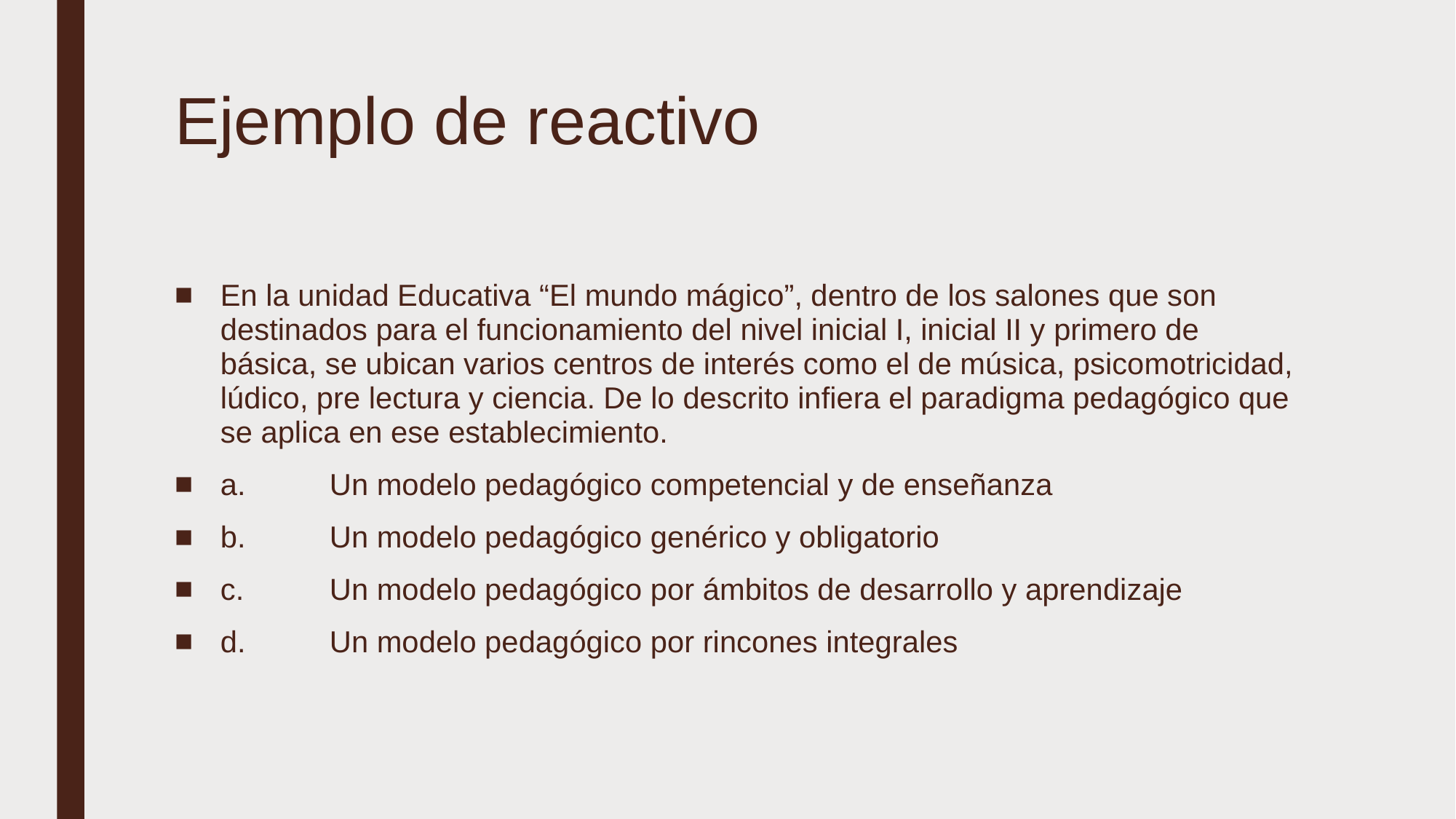

# Ejemplo de reactivo
En la unidad Educativa “El mundo mágico”, dentro de los salones que son destinados para el funcionamiento del nivel inicial I, inicial II y primero de básica, se ubican varios centros de interés como el de música, psicomotricidad, lúdico, pre lectura y ciencia. De lo descrito infiera el paradigma pedagógico que se aplica en ese establecimiento.
a.	Un modelo pedagógico competencial y de enseñanza
b.	Un modelo pedagógico genérico y obligatorio
c.	Un modelo pedagógico por ámbitos de desarrollo y aprendizaje
d.	Un modelo pedagógico por rincones integrales